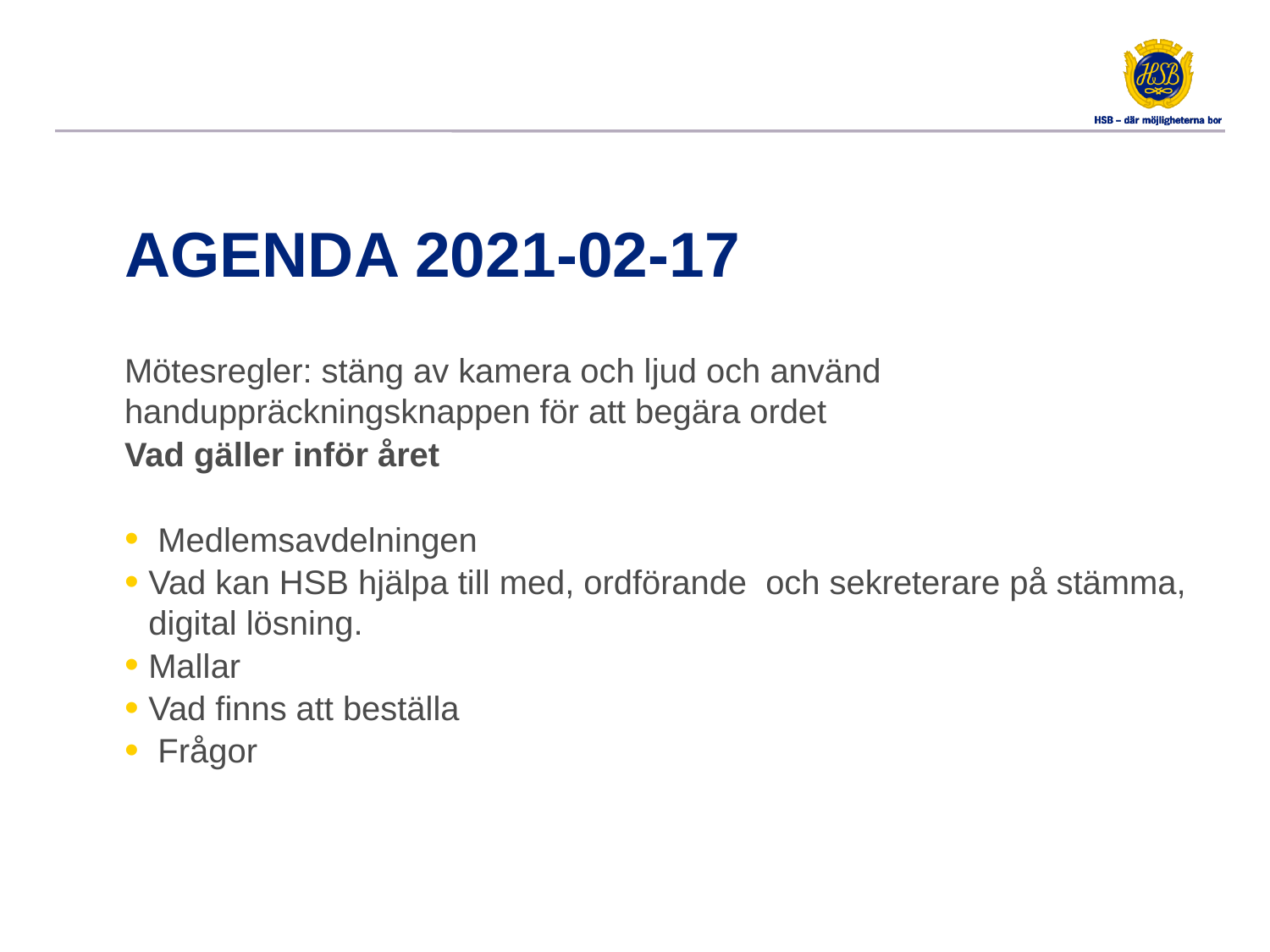

# Agenda 2021-02-17

Mötesregler: stäng av kamera och ljud och använd handuppräckningsknappen för att begära ordet
Vad gäller inför året

 Medlemsavdelningen
Vad kan HSB hjälpa till med, ordförande  och sekreterare på stämma, digital lösning.
Mallar
Vad finns att beställa
 Frågor